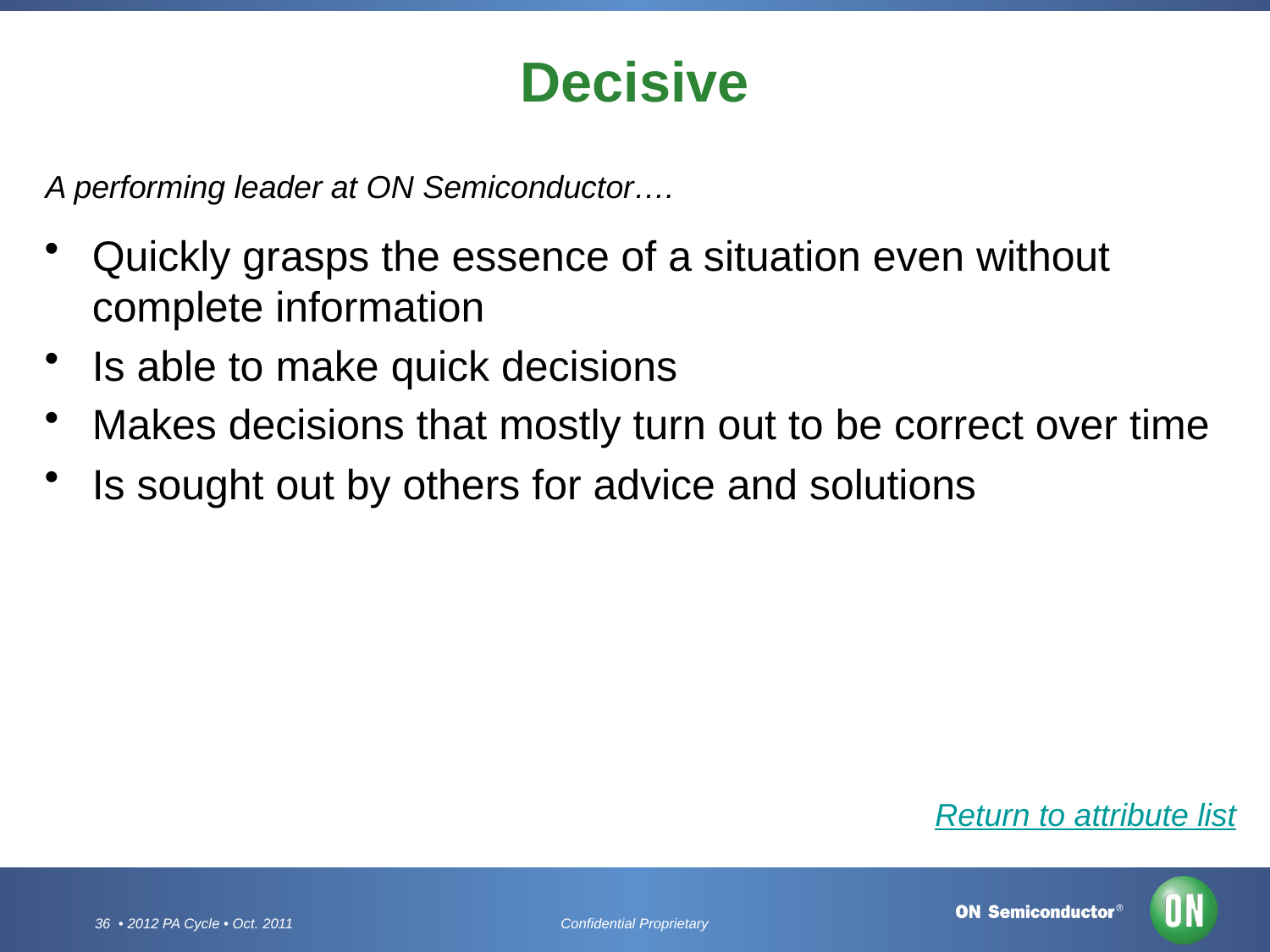

# Decisive
A performing leader at ON Semiconductor….
Quickly grasps the essence of a situation even without complete information
Is able to make quick decisions
Makes decisions that mostly turn out to be correct over time
Is sought out by others for advice and solutions
Return to attribute list